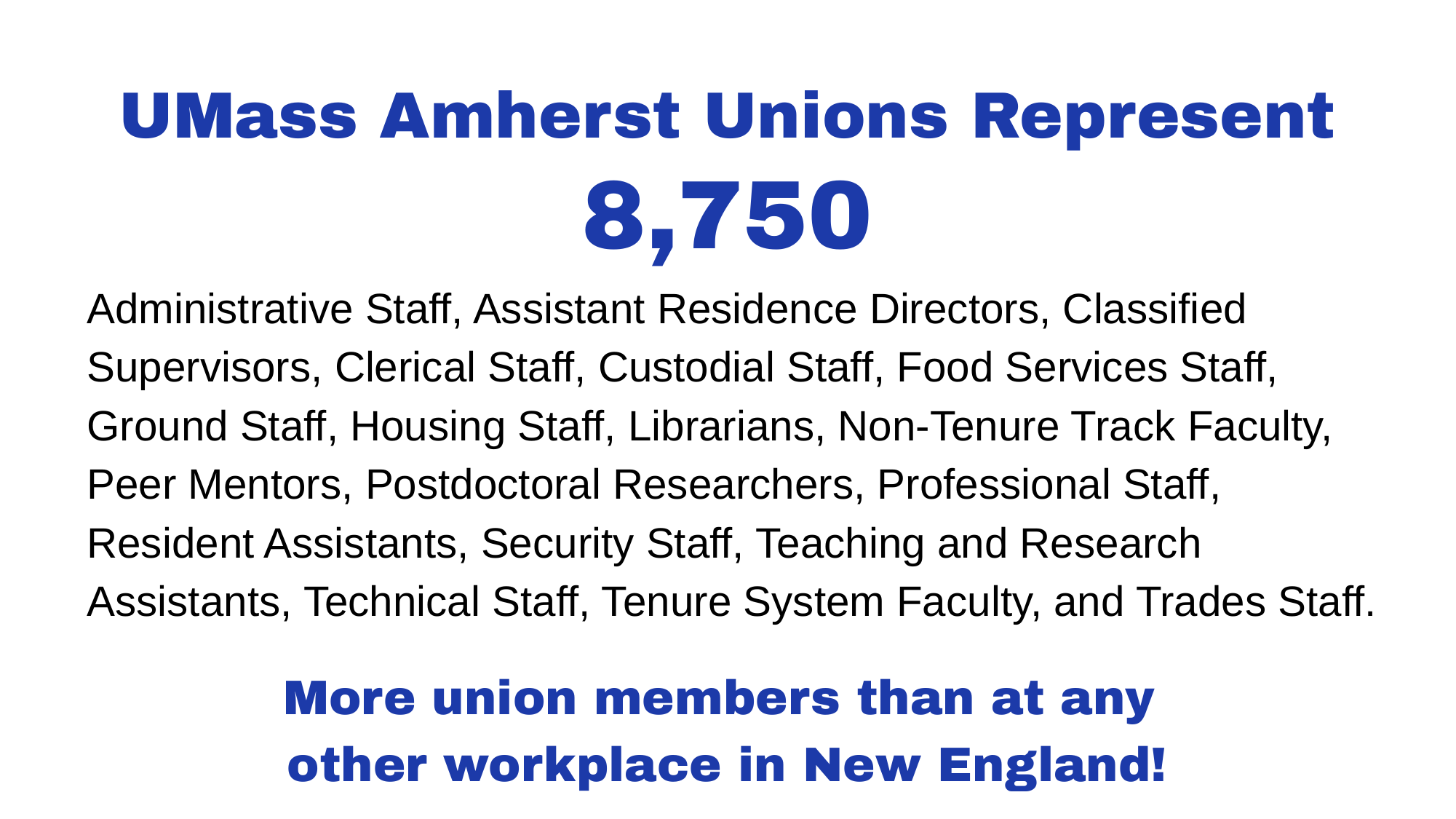

# UMass Amherst Unions Represent
8,750
Administrative Staff, Assistant Residence Directors, Classified Supervisors, Clerical Staff, Custodial Staff, Food Services Staff, Ground Staff, Housing Staff, Librarians, Non-Tenure Track Faculty, Peer Mentors, Postdoctoral Researchers, Professional Staff, Resident Assistants, Security Staff, Teaching and Research Assistants, Technical Staff, Tenure System Faculty, and Trades Staff.
More union members than at any
other workplace in New England!